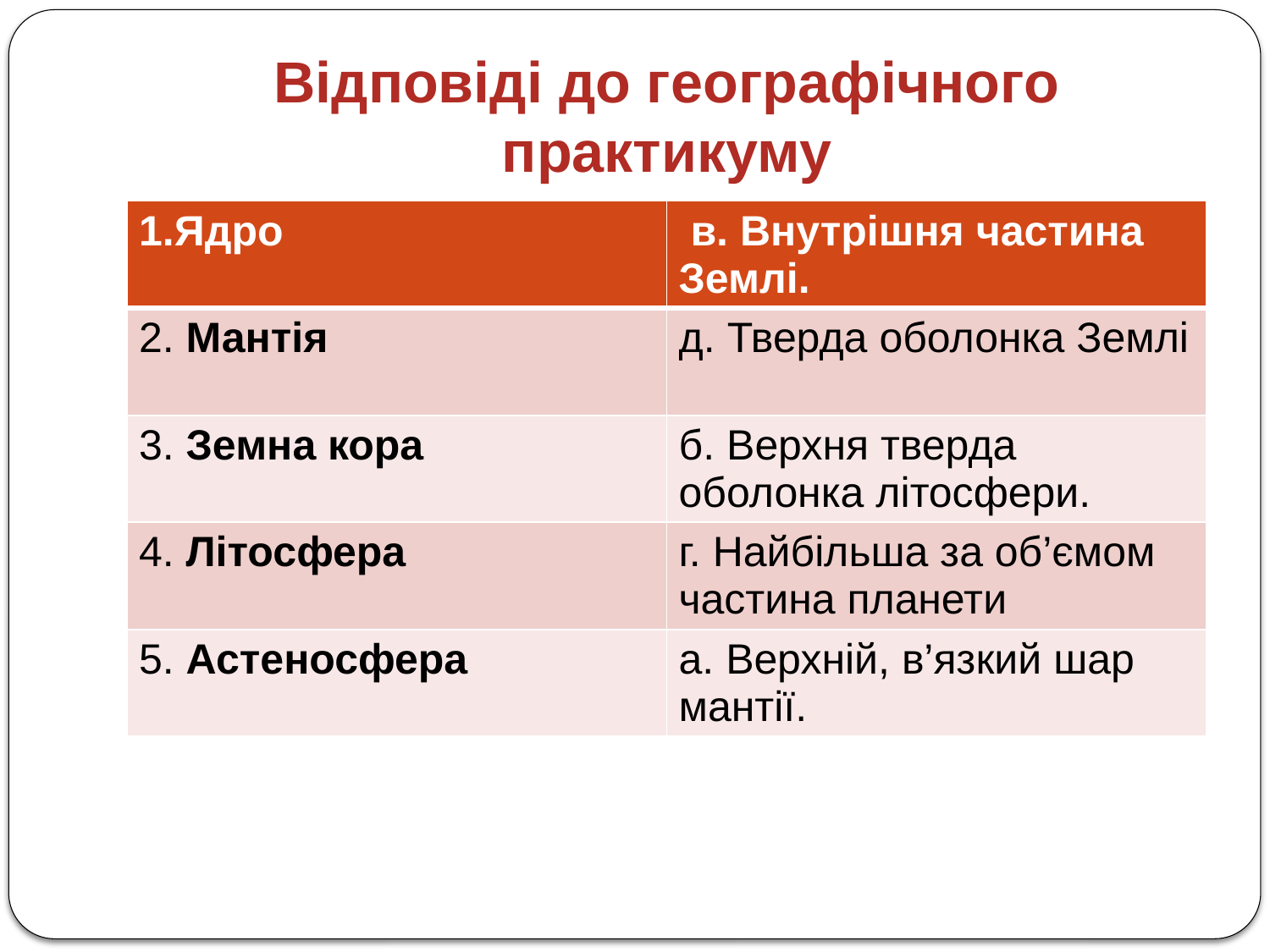

# Відповіді до географічного практикуму
| 1.Ядро | в. Внутрішня частина Землі. |
| --- | --- |
| 2. Мантія | д. Тверда оболонка Землі |
| 3. Земна кора | б. Верхня тверда оболонка літосфери. |
| 4. Літосфера | г. Найбільша за об’ємом частина планети |
| 5. Астеносфера | а. Верхній, в’язкий шар мантії. |